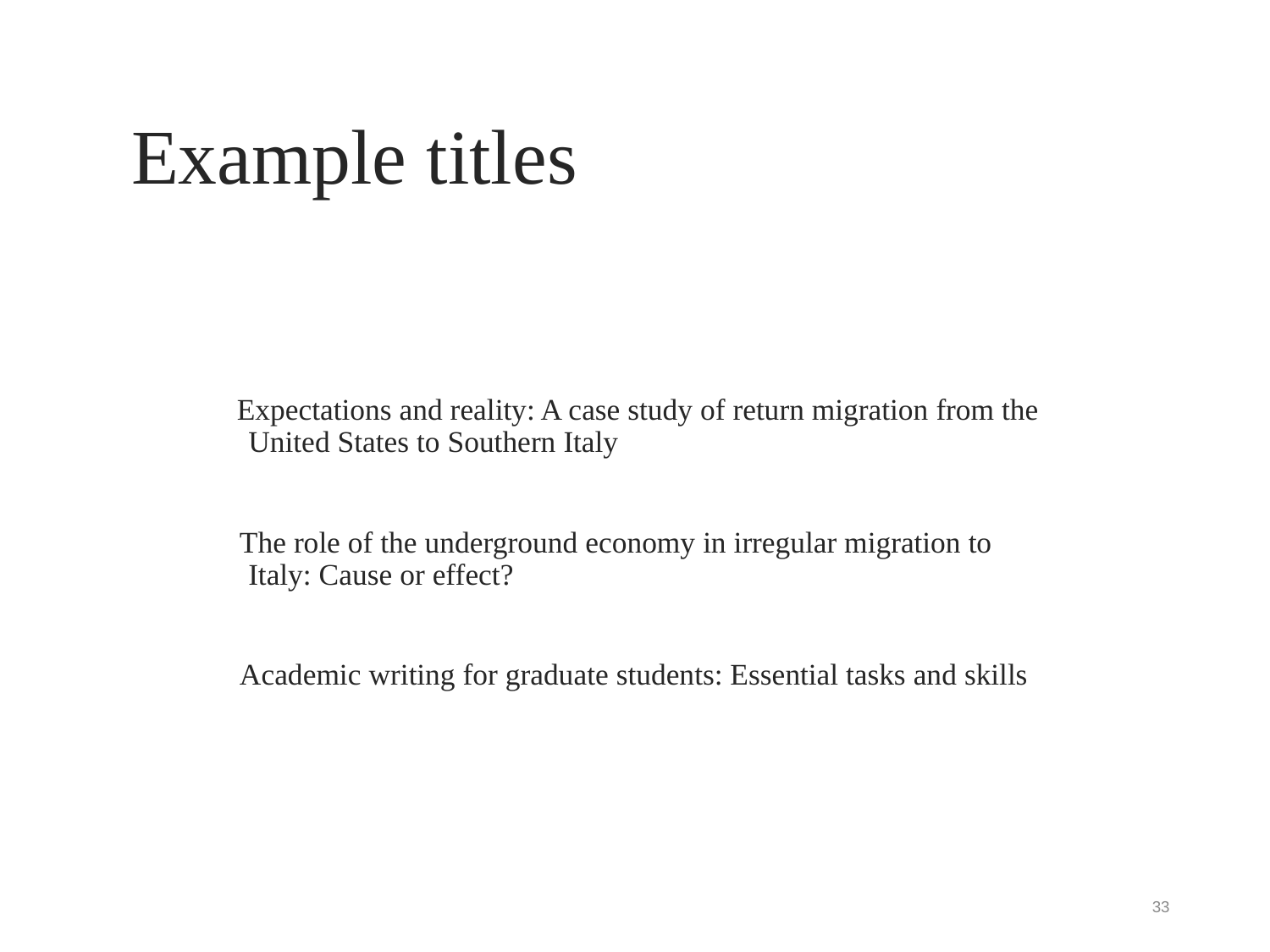

# Example titles
   Expectations and reality: A case study of return migration from the United States to Southern Italy

   The role of the underground economy in irregular migration to Italy: Cause or effect?

   Academic writing for graduate students: Essential tasks and skills

33